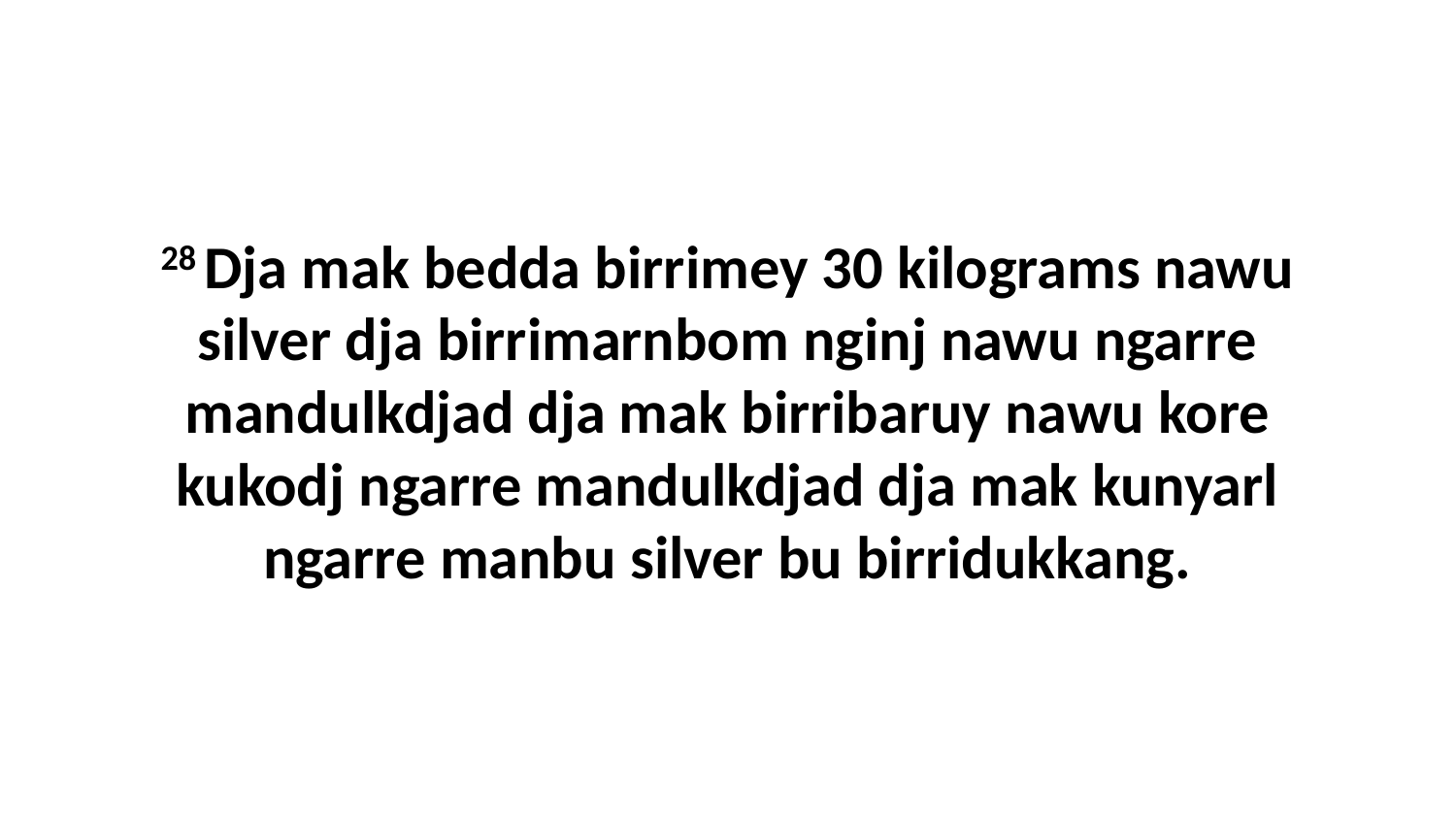

28 Dja mak bedda birrimey 30 kilograms nawu silver dja birrimarnbom nginj nawu ngarre mandulkdjad dja mak birribaruy nawu kore kukodj ngarre mandulkdjad dja mak kunyarl ngarre manbu silver bu birridukkang.